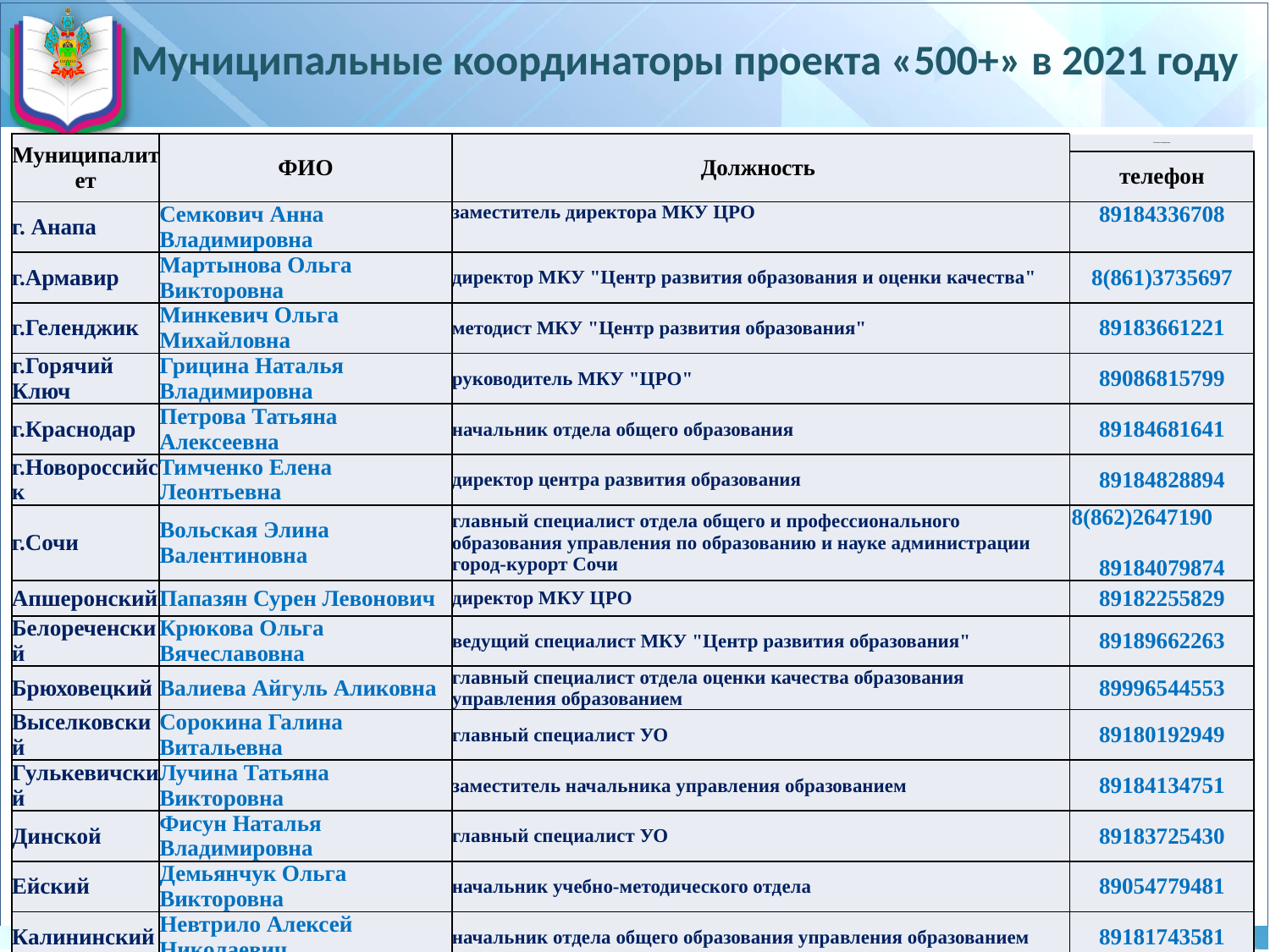

# Муниципальные координаторы проекта «500+» в 2021 году
| Муниципалитет | ФИО | Должность | Контактная информация |
| --- | --- | --- | --- |
|  |  |  | телефон |
| г. Анапа | Семкович Анна Владимировна | заместитель директора МКУ ЦРО | 89184336708 |
| г.Армавир | Мартынова Ольга Викторовна | директор МКУ "Центр развития образования и оценки качества" | 8(861)3735697 |
| г.Геленджик | Минкевич Ольга Михайловна | методист МКУ "Центр развития образования" | 89183661221 |
| г.Горячий Ключ | Грицина Наталья Владимировна | руководитель МКУ "ЦРО" | 89086815799 |
| г.Краснодар | Петрова Татьяна Алексеевна | начальник отдела общего образования | 89184681641 |
| г.Новороссийск | Тимченко Елена Леонтьевна | директор центра развития образования | 89184828894 |
| г.Сочи | Вольская Элина Валентиновна | главный специалист отдела общего и профессионального образования управления по образованию и науке администрации город-курорт Сочи | 8(862)2647190 89184079874 |
| Апшеронский | Папазян Сурен Левонович | директор МКУ ЦРО | 89182255829 |
| Белореченский | Крюкова Ольга Вячеславовна | ведущий специалист МКУ "Центр развития образования" | 89189662263 |
| Брюховецкий | Валиева Айгуль Аликовна | главный специалист отдела оценки качества образования управления образованием | 89996544553 |
| Выселковский | Сорокина Галина Витальевна | главный специалист УО | 89180192949 |
| Гулькевичский | Лучина Татьяна Викторовна | заместитель начальника управления образованием | 89184134751 |
| Динской | Фисун Наталья Владимировна | главный специалист УО | 89183725430 |
| Ейский | Демьянчук Ольга Викторовна | начальник учебно-методического отдела | 89054779481 |
| Калининский | Невтрило Алексей Николаевич | начальник отдела общего образования управления образованием | 89181743581 |
| Каневской | Бабенко Зинаида Владимировна | главный специалист | 89282550157 |
| Кореновский | Прядущенко Анастасия Владимировна | заместитель начальника управления образованием | 89186385255 |
| Красноармейский | Кругликова Елена Владимировна | директор МКУ РИМК при УО | 89183379741 |
| Крымский | Резник Зинаида Александровна | заместитель начальника управления образованием | 89183515191 |
| Крыловский | Тагирова Евгения Игоревна | главный специалист управления образованием | 8(861)6131679 |